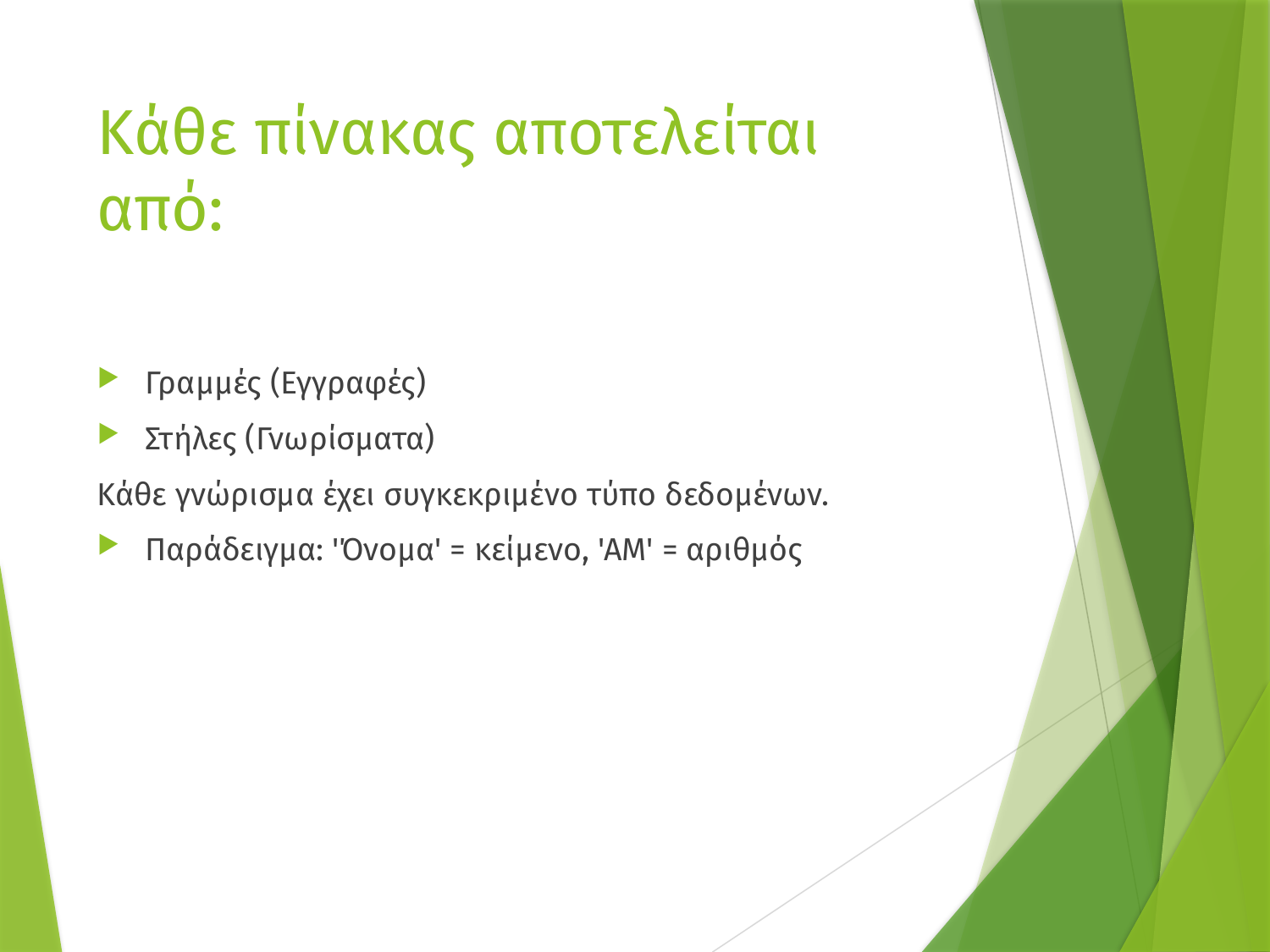

# Κάθε πίνακας αποτελείται από:

Γραμμές (Εγγραφές)
Στήλες (Γνωρίσματα)
Κάθε γνώρισμα έχει συγκεκριμένο τύπο δεδομένων.
Παράδειγμα: 'Όνομα' = κείμενο, 'ΑΜ' = αριθμός